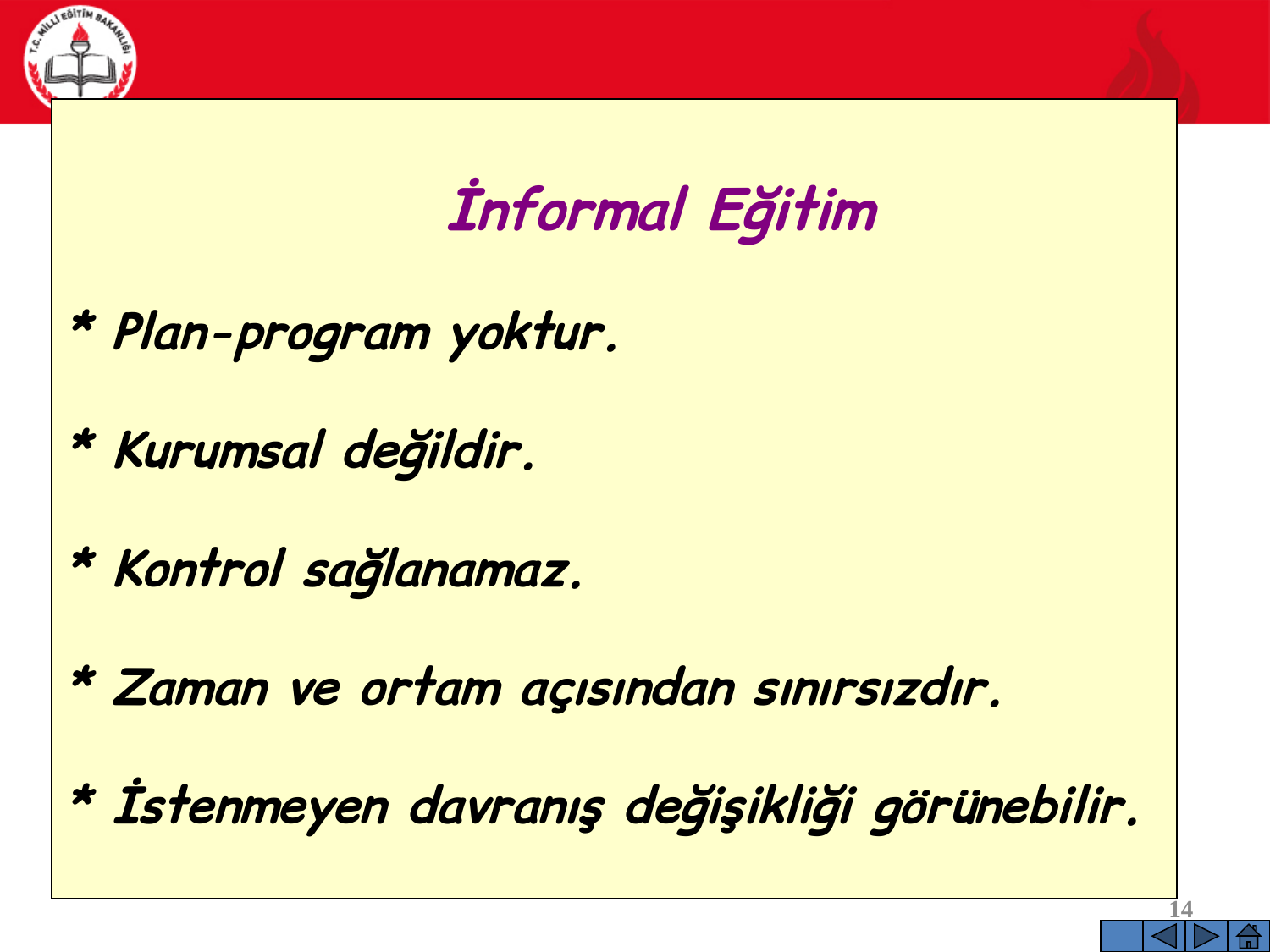

İnformal Eğitim

* Plan-program yoktur.

* Kurumsal değildir.

* Kontrol sağlanamaz.

* Zaman ve ortam açısından sınırsızdır.

* İstenmeyen davranış değişikliği görünebilir.

14